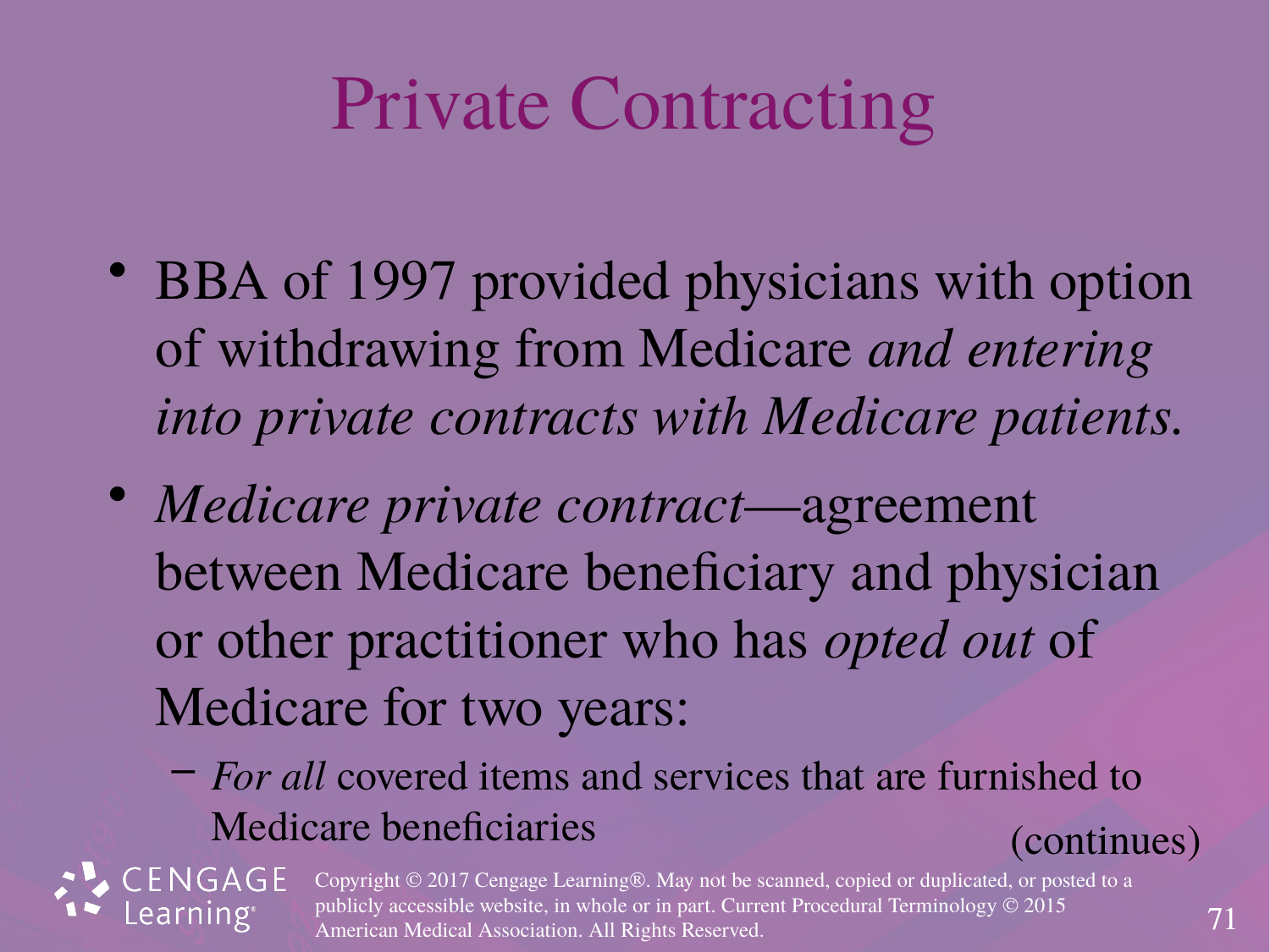

# Private Contracting
BBA of 1997 provided physicians with option of withdrawing from Medicare and entering into private contracts with Medicare patients.
Medicare private contract—agreement between Medicare beneficiary and physician
or other practitioner who has opted out of Medicare for two years:
For all covered items and services that are furnished to Medicare beneficiaries
(continues)